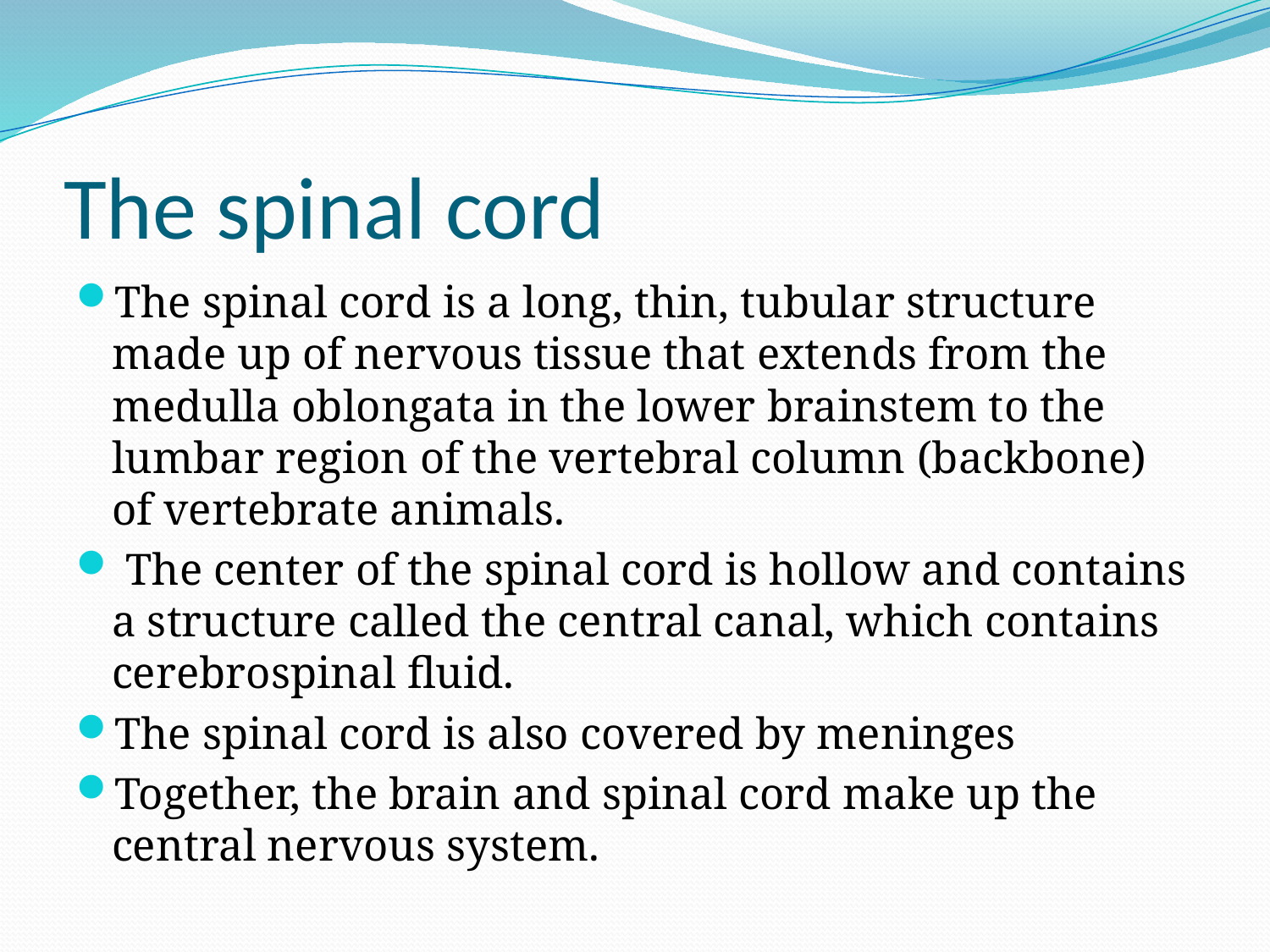

# The spinal cord
The spinal cord is a long, thin, tubular structure made up of nervous tissue that extends from the medulla oblongata in the lower brainstem to the lumbar region of the vertebral column (backbone) of vertebrate animals.
 The center of the spinal cord is hollow and contains a structure called the central canal, which contains cerebrospinal fluid.
The spinal cord is also covered by meninges
Together, the brain and spinal cord make up the central nervous system.